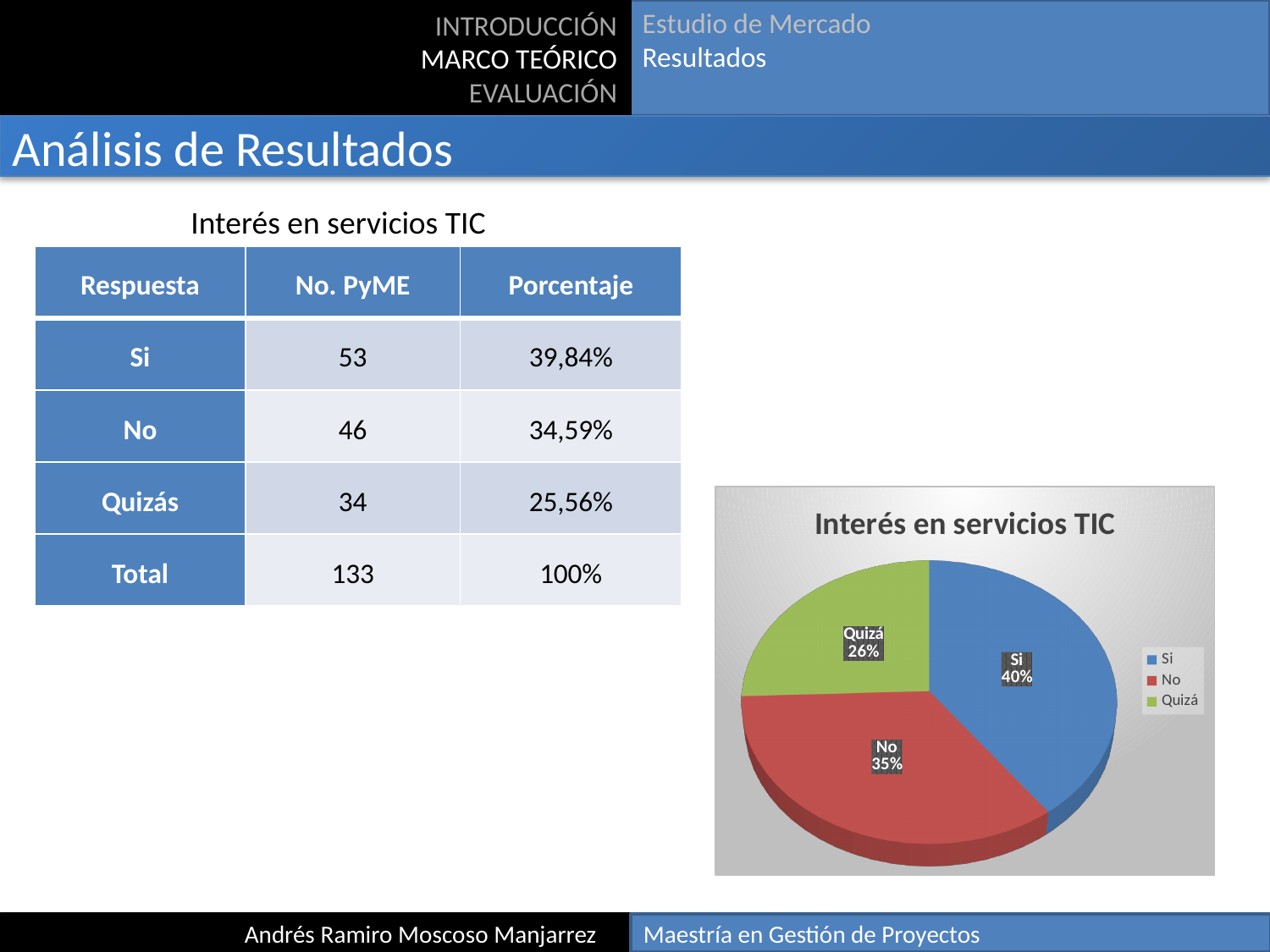

INTRODUCCIÓN
MARCO TEÓRICO
EVALUACIÓN
Estudio de Mercado
Resultados

Análisis de Resultados
Interés en servicios TIC
| Respuesta | No. PyME | Porcentaje |
| --- | --- | --- |
| Si | 53 | 39,84% |
| No | 46 | 34,59% |
| Quizás | 34 | 25,56% |
| Total | 133 | 100% |

[unsupported chart]

Andrés Ramiro Moscoso Manjarrez
Maestría en Gestión de Proyectos